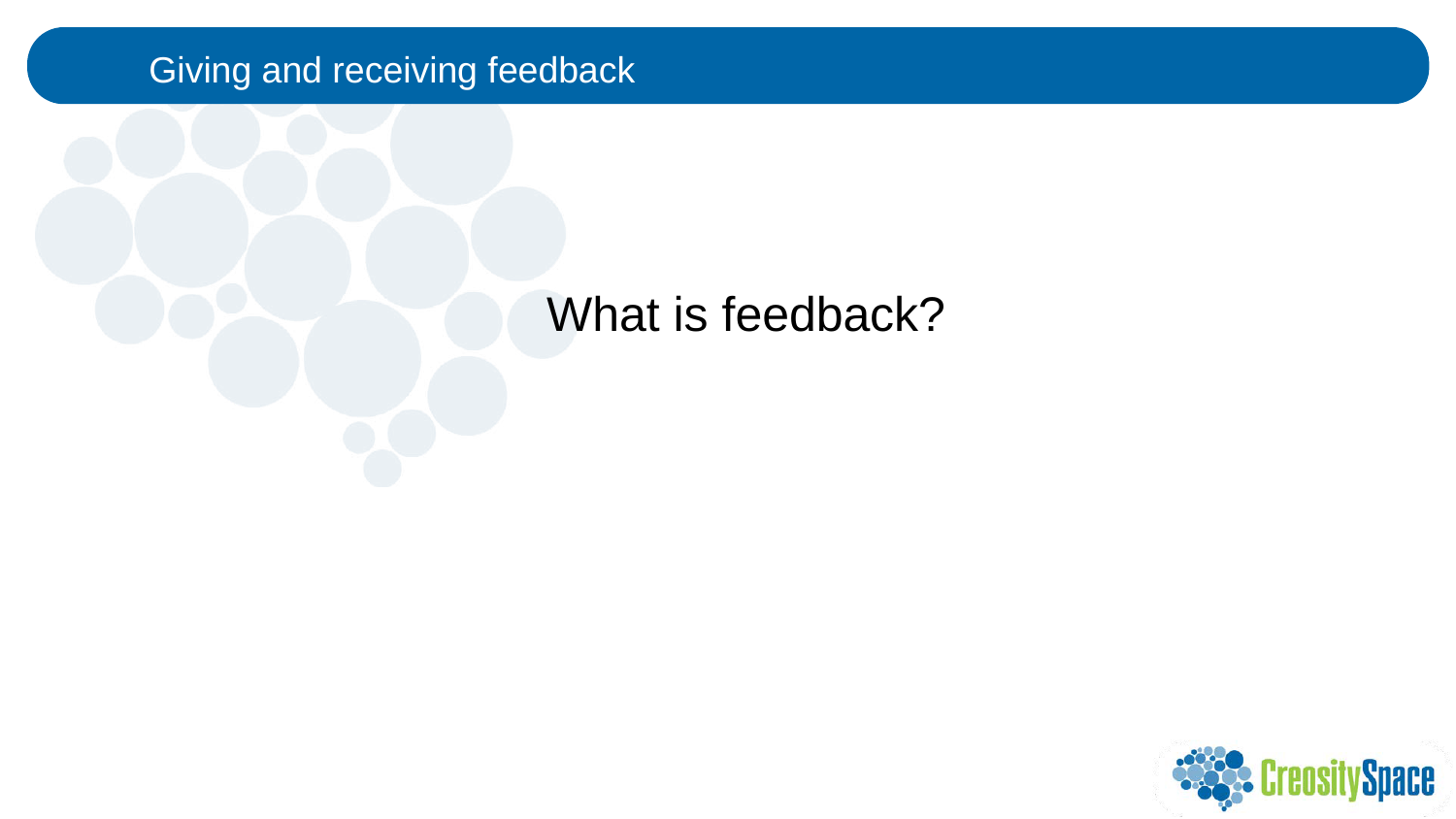

# Giving and receiving feedback
What is feedback?